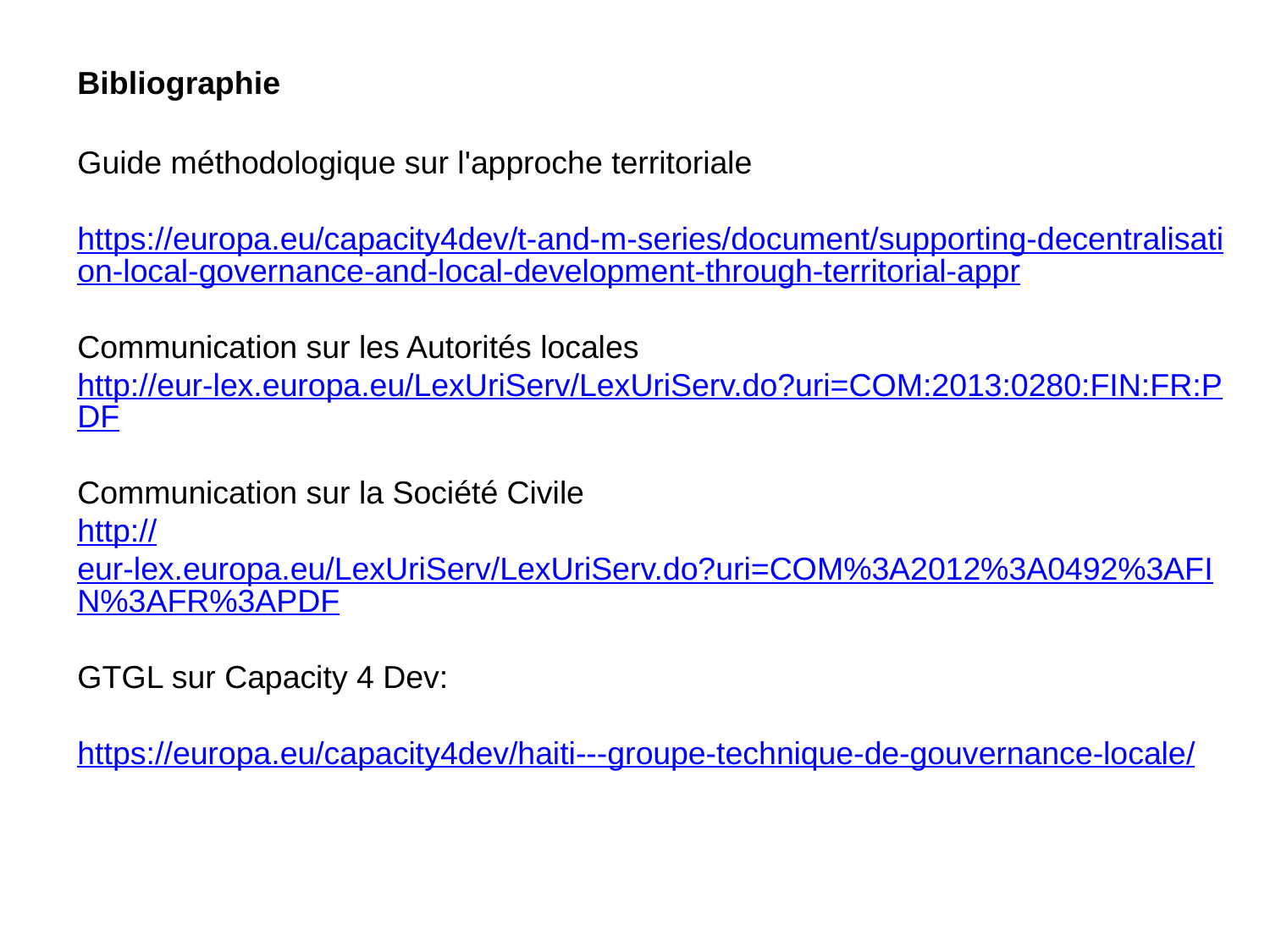

Bibliographie
Guide méthodologique sur l'approche territoriale

https://europa.eu/capacity4dev/t-and-m-series/document/supporting-decentralisation-local-governance-and-local-development-through-territorial-appr

Communication sur les Autorités locales
http://eur-lex.europa.eu/LexUriServ/LexUriServ.do?uri=COM:2013:0280:FIN:FR:PDF

Communication sur la Société Civile
http://eur-lex.europa.eu/LexUriServ/LexUriServ.do?uri=COM%3A2012%3A0492%3AFIN%3AFR%3APDF

GTGL sur Capacity 4 Dev:

https://europa.eu/capacity4dev/haiti---groupe-technique-de-gouvernance-locale/